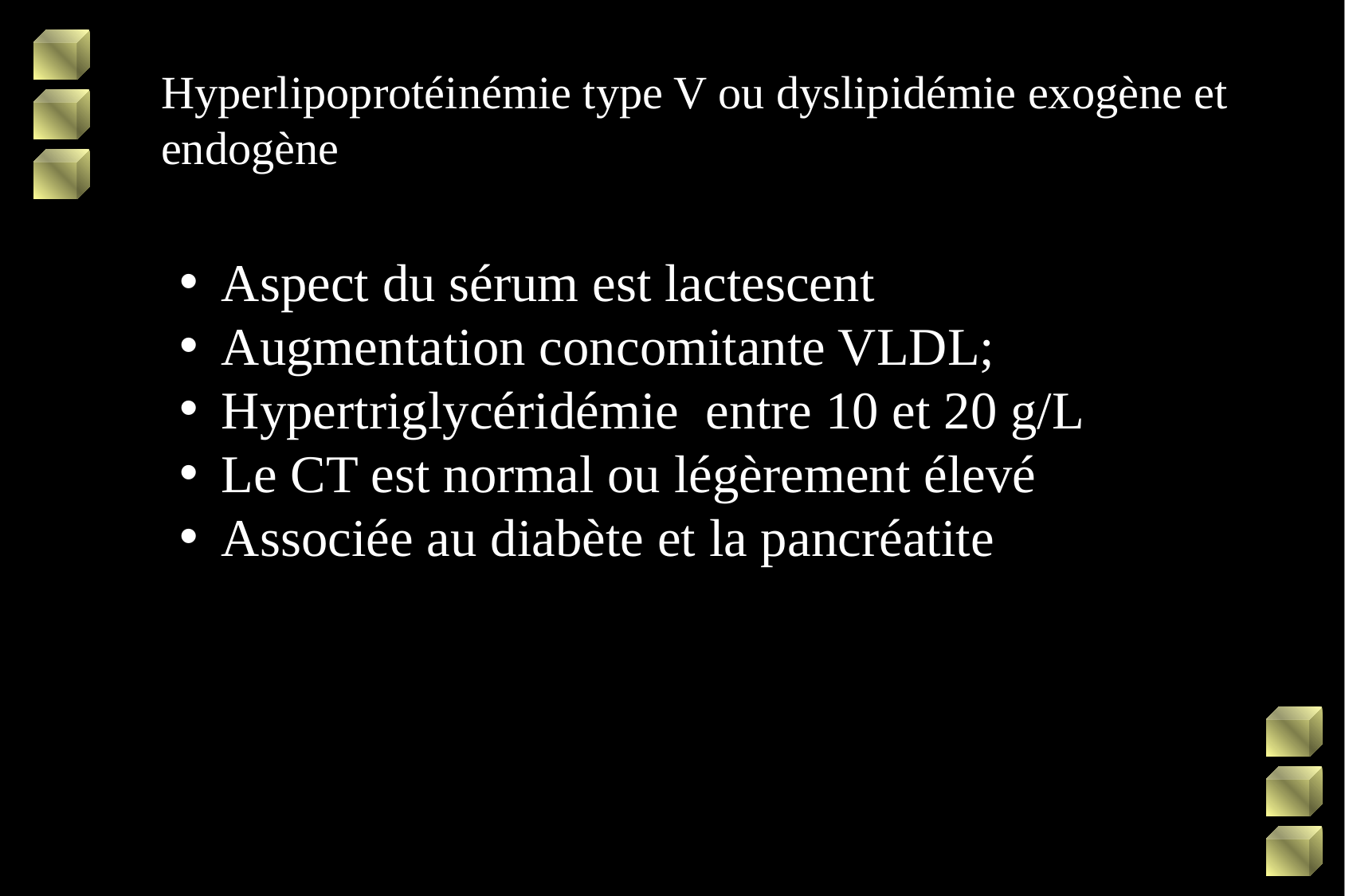

Hyperlipoprotéinémie type V ou dyslipidémie exogène et endogène
 Aspect du sérum est lactescent
 Augmentation concomitante VLDL;
 Hypertriglycéridémie  entre 10 et 20 g/L
 Le CT est normal ou légèrement élevé
 Associée au diabète et la pancréatite